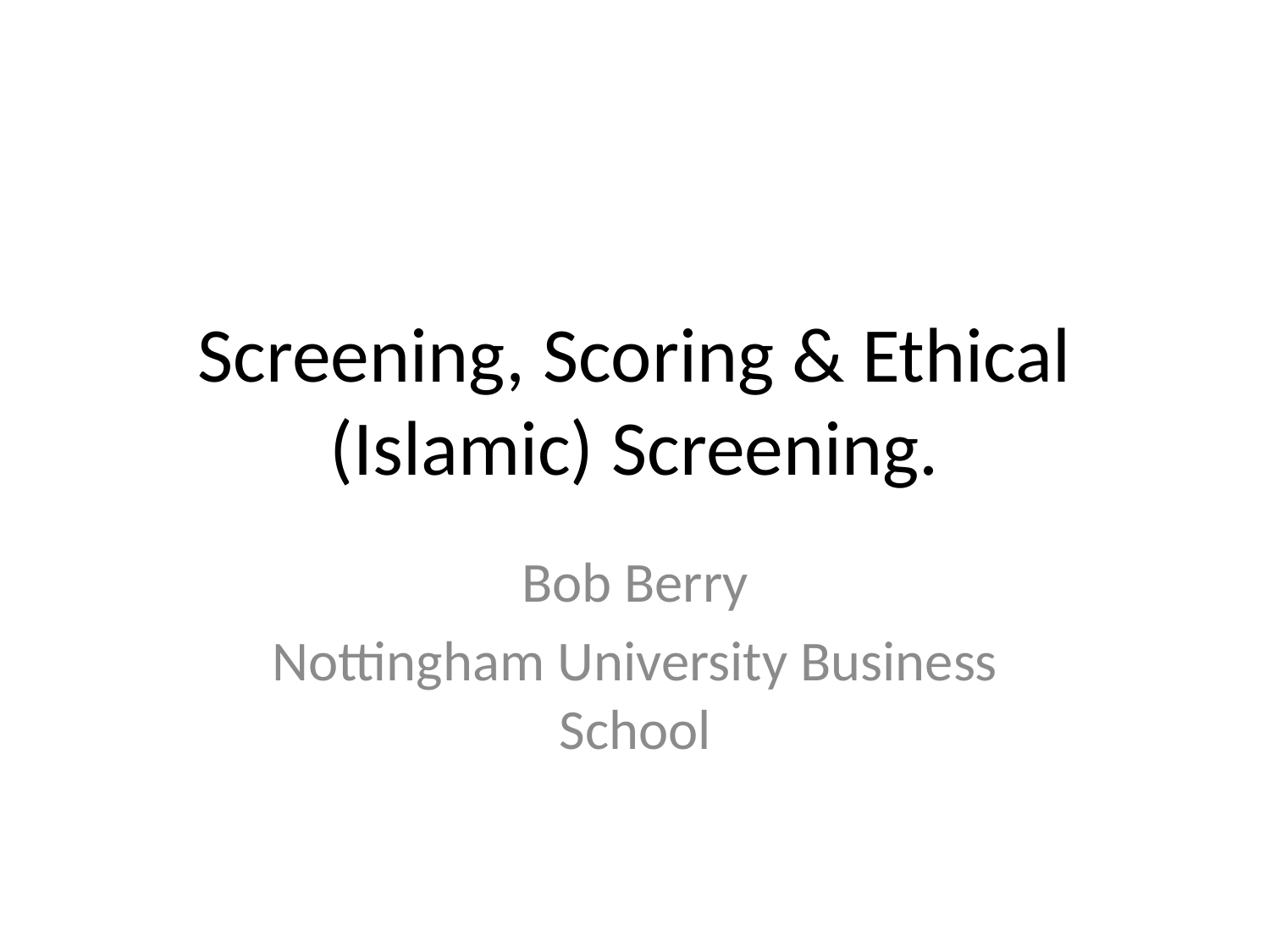

# Screening, Scoring & Ethical (Islamic) Screening.
Bob Berry
Nottingham University Business School